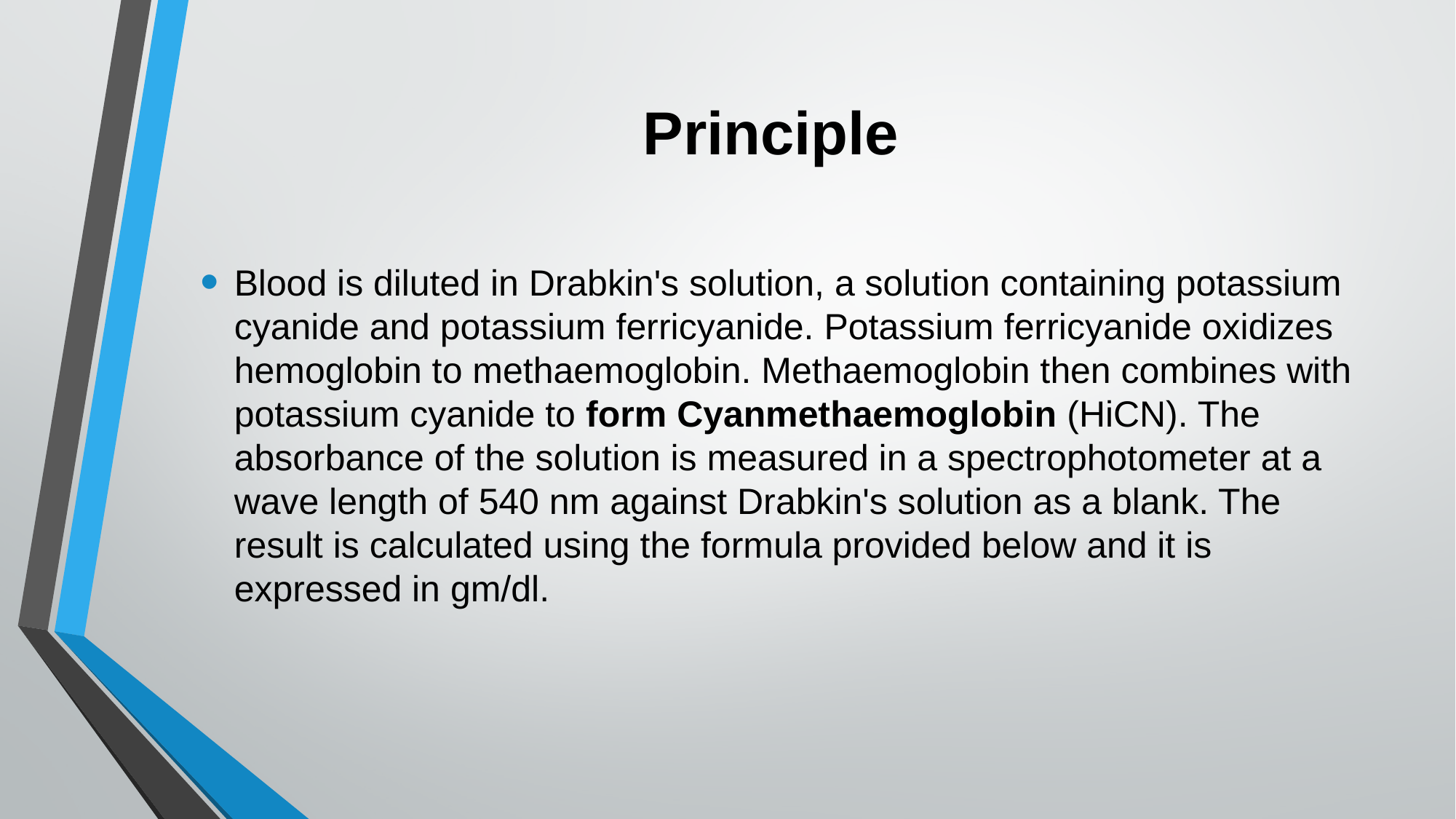

# Principle
Blood is diluted in Drabkin's solution, a solution containing potassium cyanide and potassium ferricyanide. Potassium ferricyanide oxidizes hemoglobin to methaemoglobin. Methaemoglobin then combines with potassium cyanide to form Cyanmethaemoglobin (HiCN). The absorbance of the solution is measured in a spectrophotometer at a wave length of 540 nm against Drabkin's solution as a blank. The result is calculated using the formula provided below and it is expressed in gm/dl.